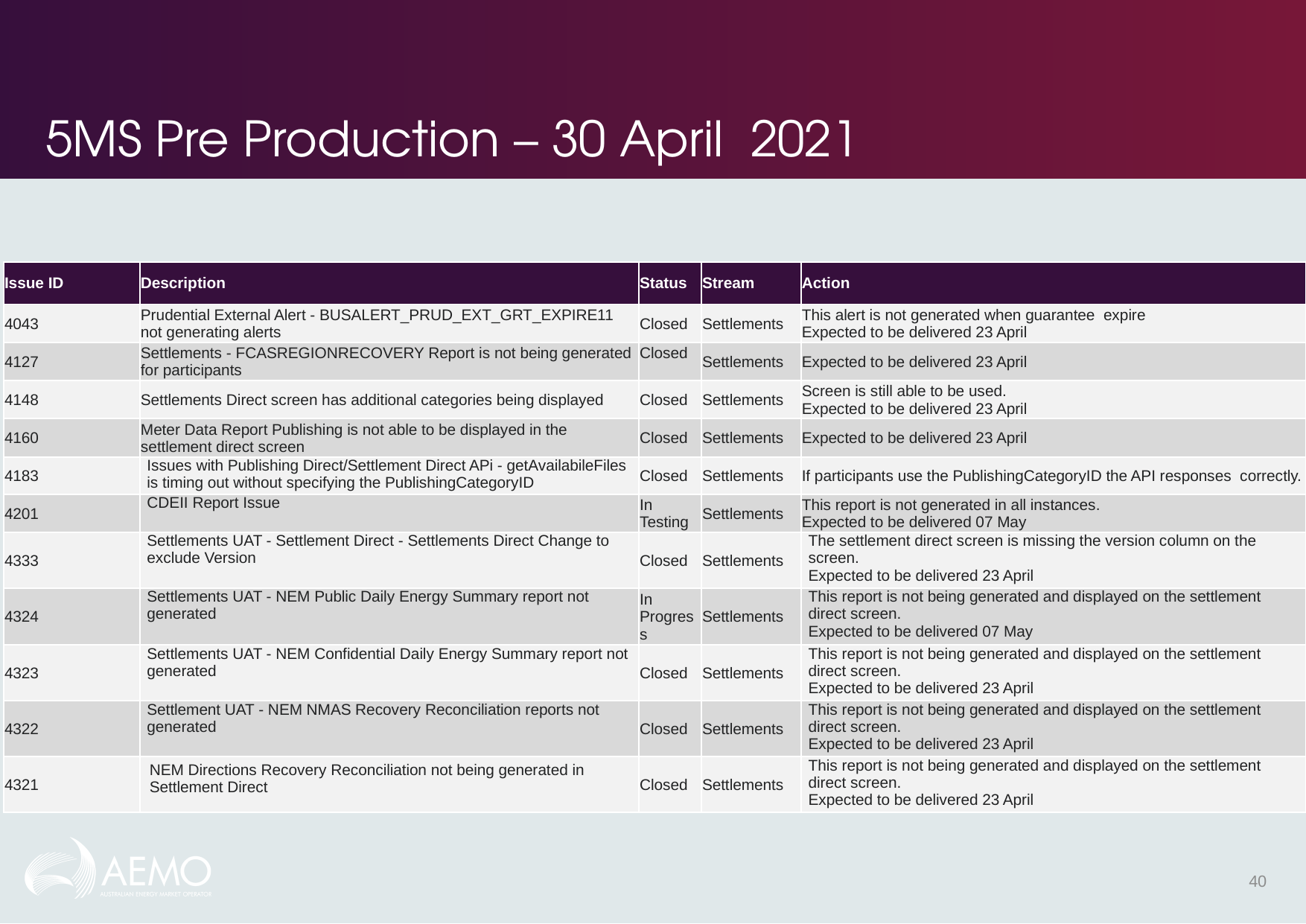

# 5MS Pre Production – 30 April  2021
| Issue ID​ | Description​ | Status​ | Stream | Action​ |
| --- | --- | --- | --- | --- |
| 4043 | Prudential External Alert - BUSALERT\_PRUD\_EXT\_GRT\_EXPIRE11 not generating alerts | Closed | Settlements | This alert is not generated when guarantee expire Expected to be delivered 23 April |
| 4127 | Settlements - FCASREGIONRECOVERY Report is not being generated for participants | Closed | Settlements | Expected to be delivered 23 April |
| 4148 | Settlements Direct screen has additional categories being displayed | Closed | Settlements | Screen is still able to be used. Expected to be delivered 23 April |
| 4160 | Meter Data Report Publishing is not able to be displayed in the settlement direct screen | Closed | Settlements | Expected to be delivered 23 April |
| 4183 | Issues with Publishing Direct/Settlement Direct APi - getAvailabileFiles is timing out without specifying the PublishingCategoryID | Closed | Settlements | If participants use the PublishingCategoryID the API responses correctly. |
| 4201 | CDEII Report Issue | In Testing | Settlements | This report is not generated in all instances. Expected to be delivered 07 May |
| 4333 | Settlements UAT - Settlement Direct - Settlements Direct Change to exclude Version | Closed | Settlements | The settlement direct screen is missing the version column on the screen. Expected to be delivered 23 April |
| 4324 | Settlements UAT - NEM Public Daily Energy Summary report not generated | In Progress | Settlements | This report is not being generated and displayed on the settlement direct screen. Expected to be delivered 07 May |
| 4323 | Settlements UAT - NEM Confidential Daily Energy Summary report not generated | Closed | Settlements | This report is not being generated and displayed on the settlement direct screen. Expected to be delivered 23 April |
| 4322 | Settlement UAT - NEM NMAS Recovery Reconciliation reports not generated | Closed | Settlements | This report is not being generated and displayed on the settlement direct screen. Expected to be delivered 23 April |
| 4321 | NEM Directions Recovery Reconciliation not being generated in Settlement Direct | Closed | Settlements | This report is not being generated and displayed on the settlement direct screen. Expected to be delivered 23 April |
40
Forecasting, SD/CD